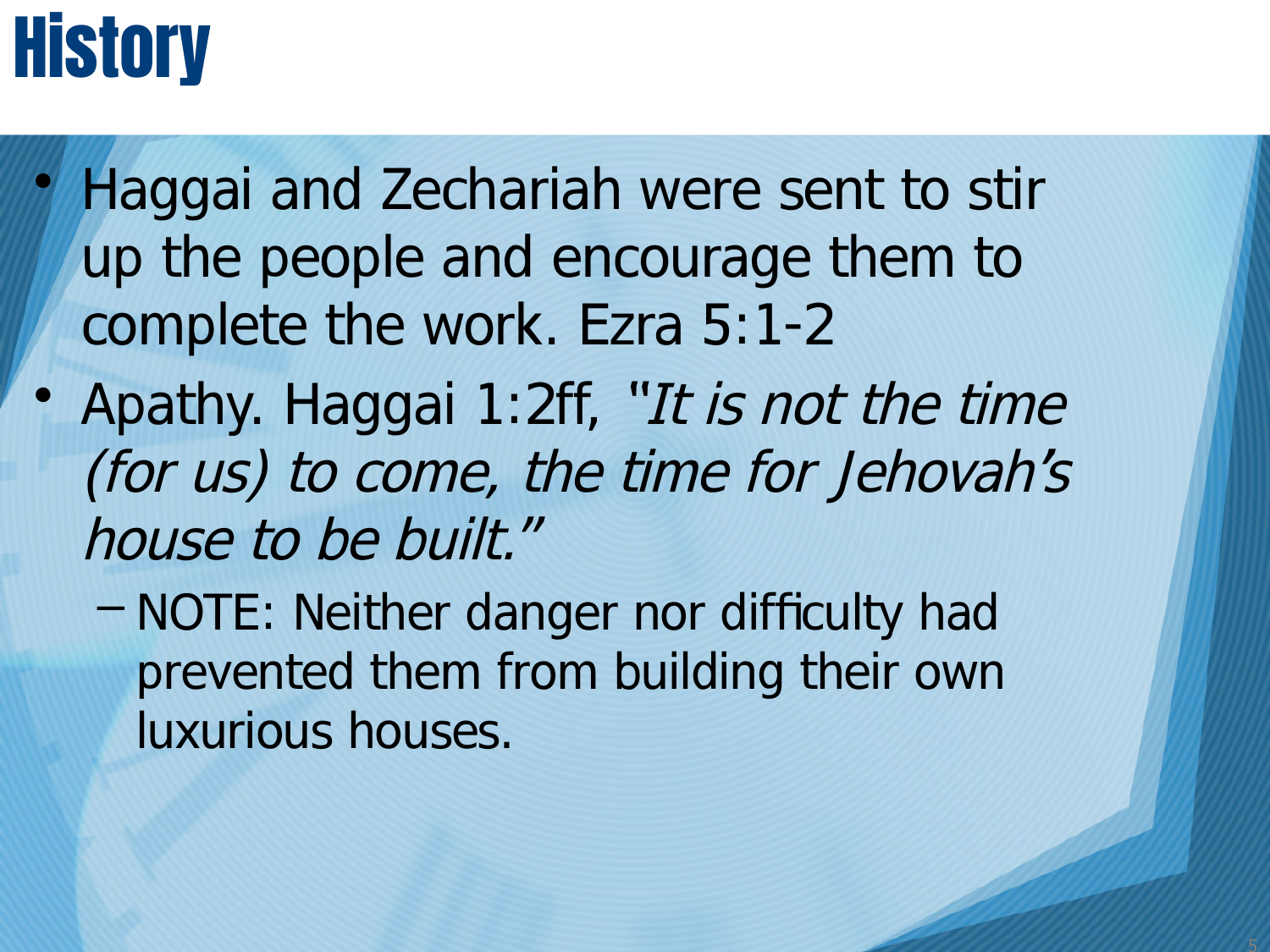

# History
Haggai and Zechariah were sent to stir up the people and encourage them to complete the work. Ezra 5:1-2
Apathy. Haggai 1:2ff, “It is not the time (for us) to come, the time for Jehovah’s house to be built.”
NOTE: Neither danger nor difficulty had prevented them from building their own luxurious houses.
5